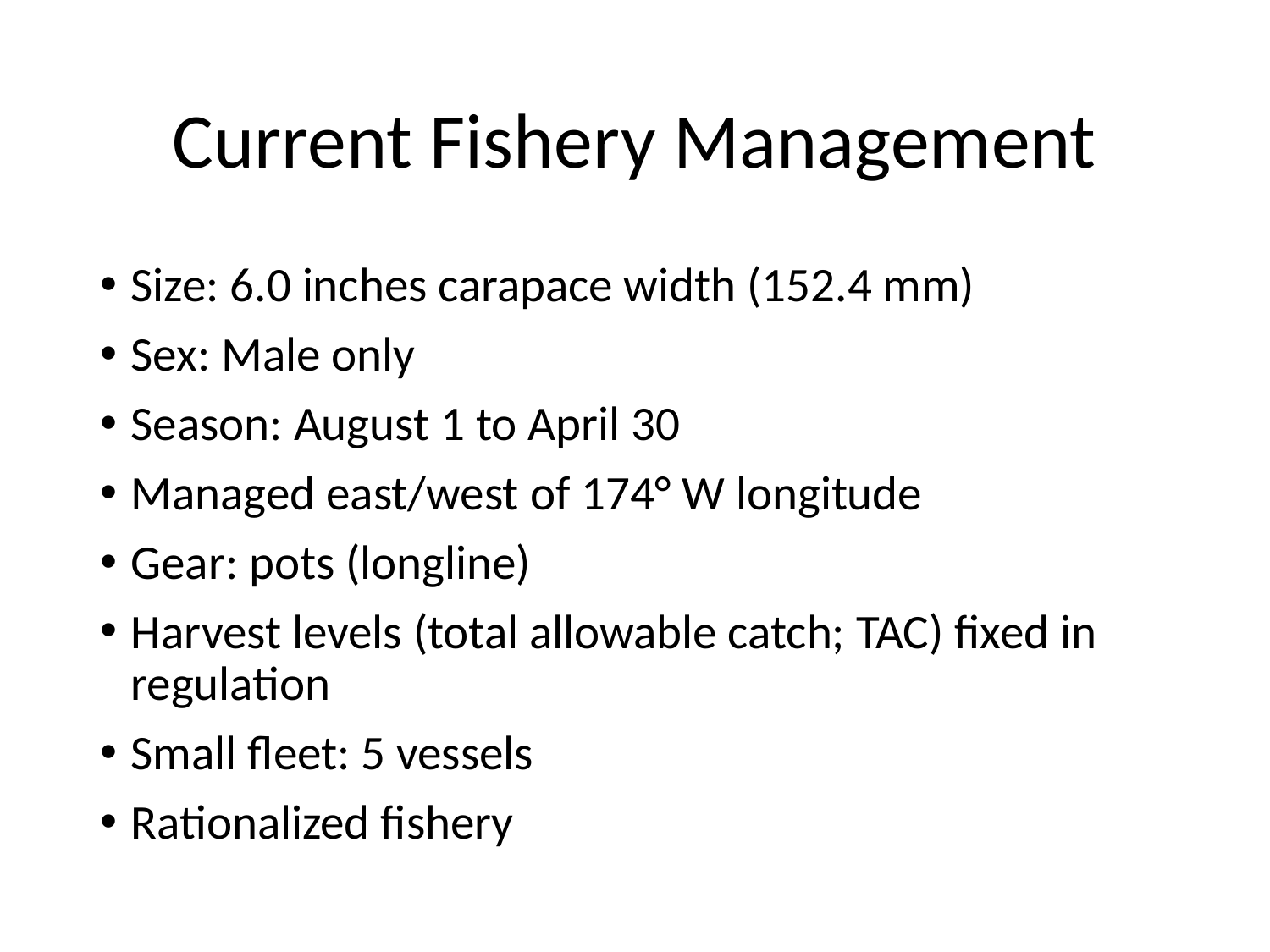

# Current Fishery Management
Size: 6.0 inches carapace width (152.4 mm)
Sex: Male only
Season: August 1 to April 30
Managed east/west of 174° W longitude
Gear: pots (longline)
Harvest levels (total allowable catch; TAC) fixed in regulation
Small fleet: 5 vessels
Rationalized fishery